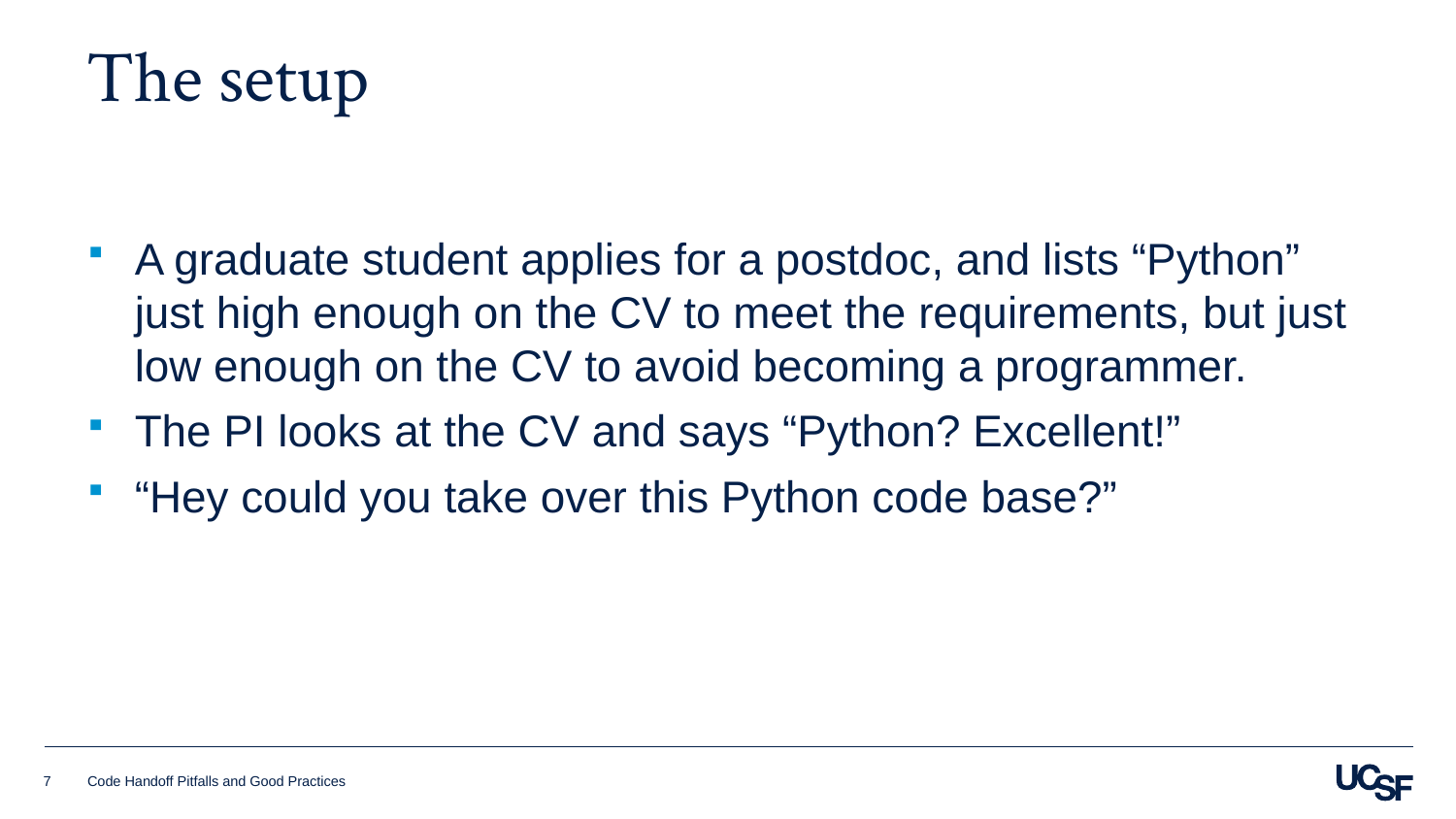

# The setup

A graduate student applies for a postdoc, and lists “Python” just high enough on the CV to meet the requirements, but just low enough on the CV to avoid becoming a programmer.
The PI looks at the CV and says “Python? Excellent!”
“Hey could you take over this Python code base?”
7
Code Handoff Pitfalls and Good Practices